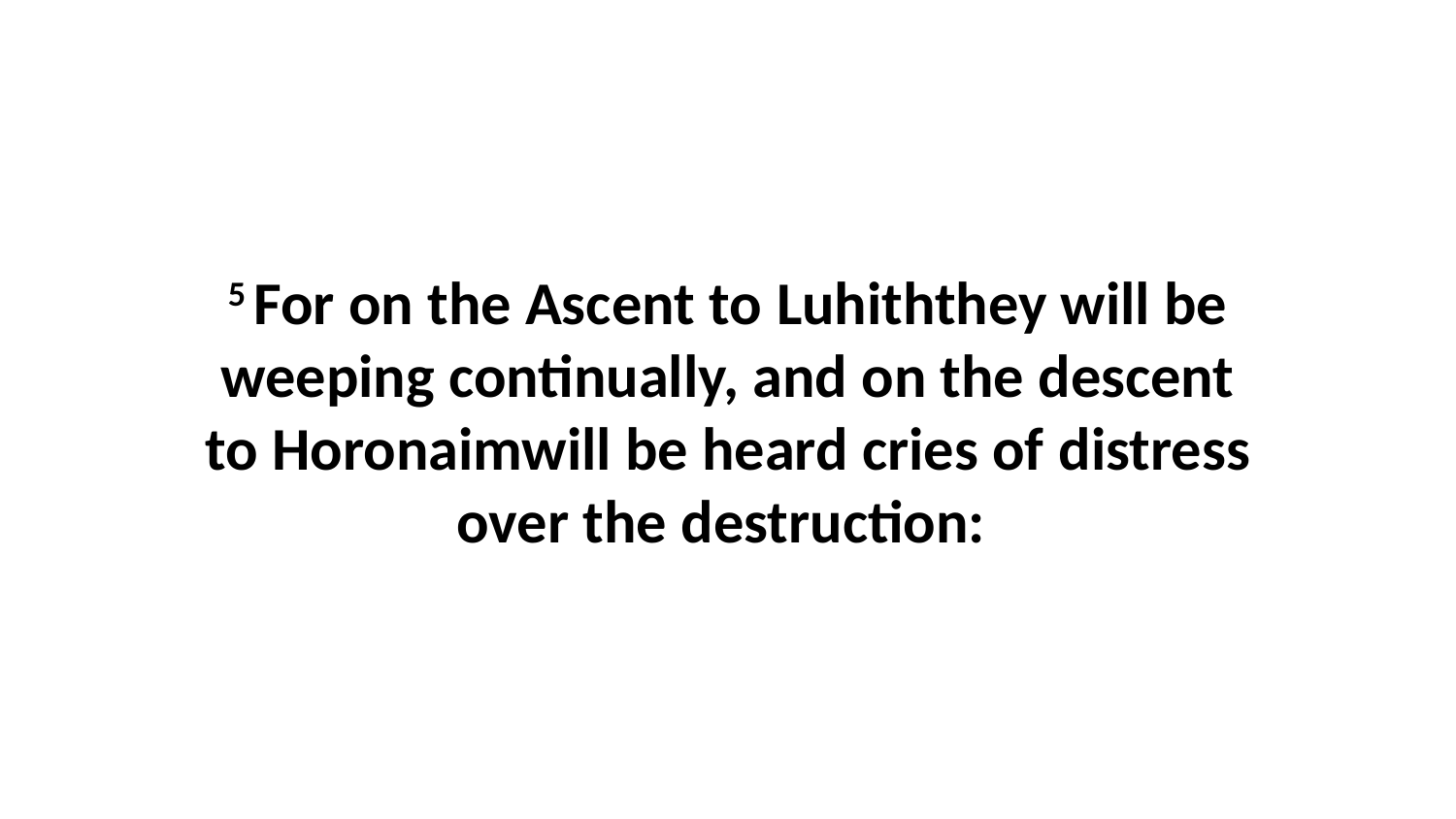

5 For on the Ascent to Luhiththey will be weeping continually, and on the descent to Horonaimwill be heard cries of distress over the destruction: